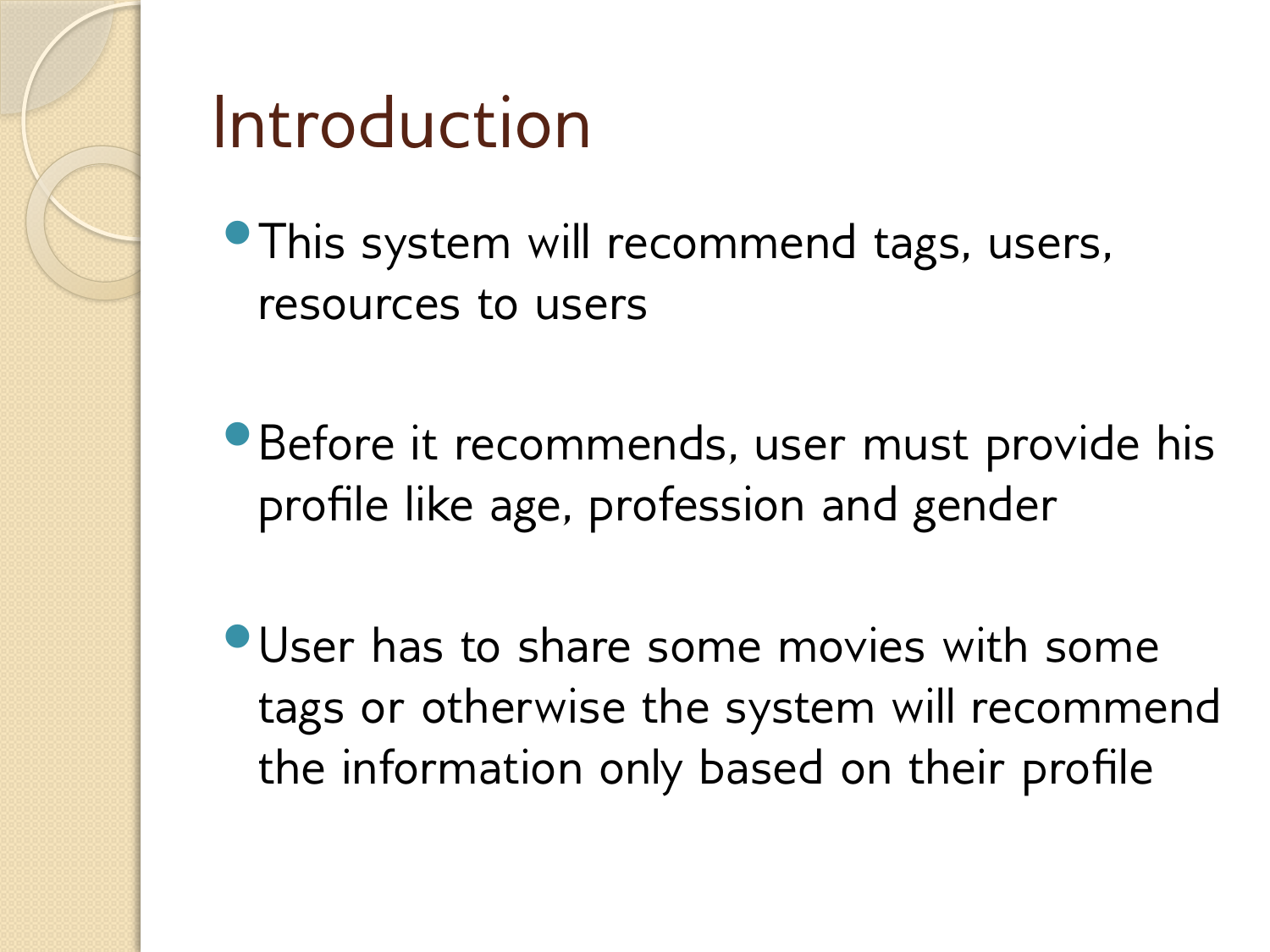

# Introduction
This system will recommend tags, users, resources to users

Before it recommends, user must provide his profile like age, profession and gender

User has to share some movies with some tags or otherwise the system will recommend the information only based on their profile